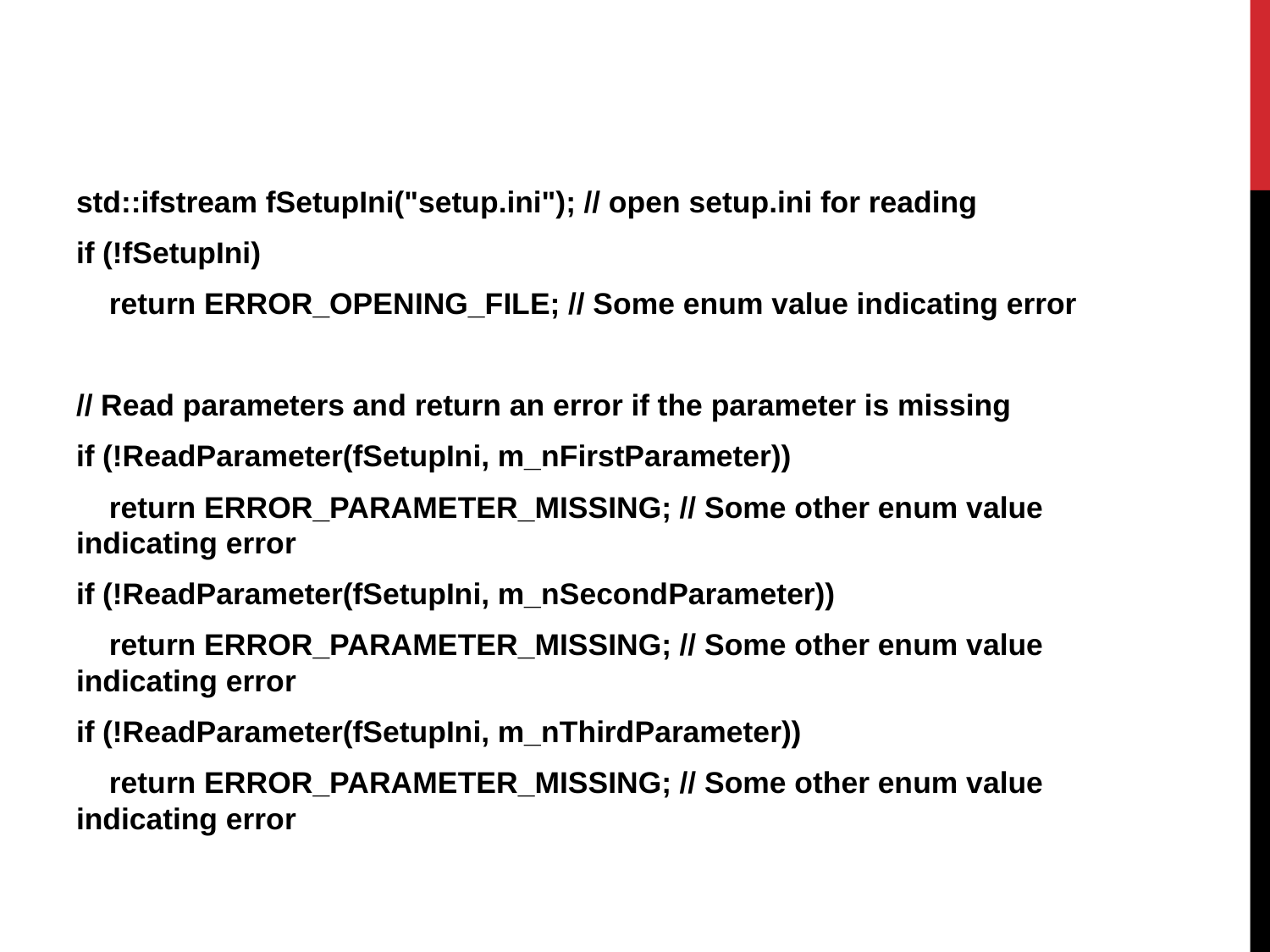

std::ifstream fSetupIni("setup.ini"); // open setup.ini for reading
if (!fSetupIni)
    return ERROR_OPENING_FILE; // Some enum value indicating error

// Read parameters and return an error if the parameter is missing
if (!ReadParameter(fSetupIni, m_nFirstParameter))
    return ERROR_PARAMETER_MISSING; // Some other enum value indicating error
if (!ReadParameter(fSetupIni, m_nSecondParameter))
    return ERROR_PARAMETER_MISSING; // Some other enum value indicating error
if (!ReadParameter(fSetupIni, m_nThirdParameter))
    return ERROR_PARAMETER_MISSING; // Some other enum value indicating error